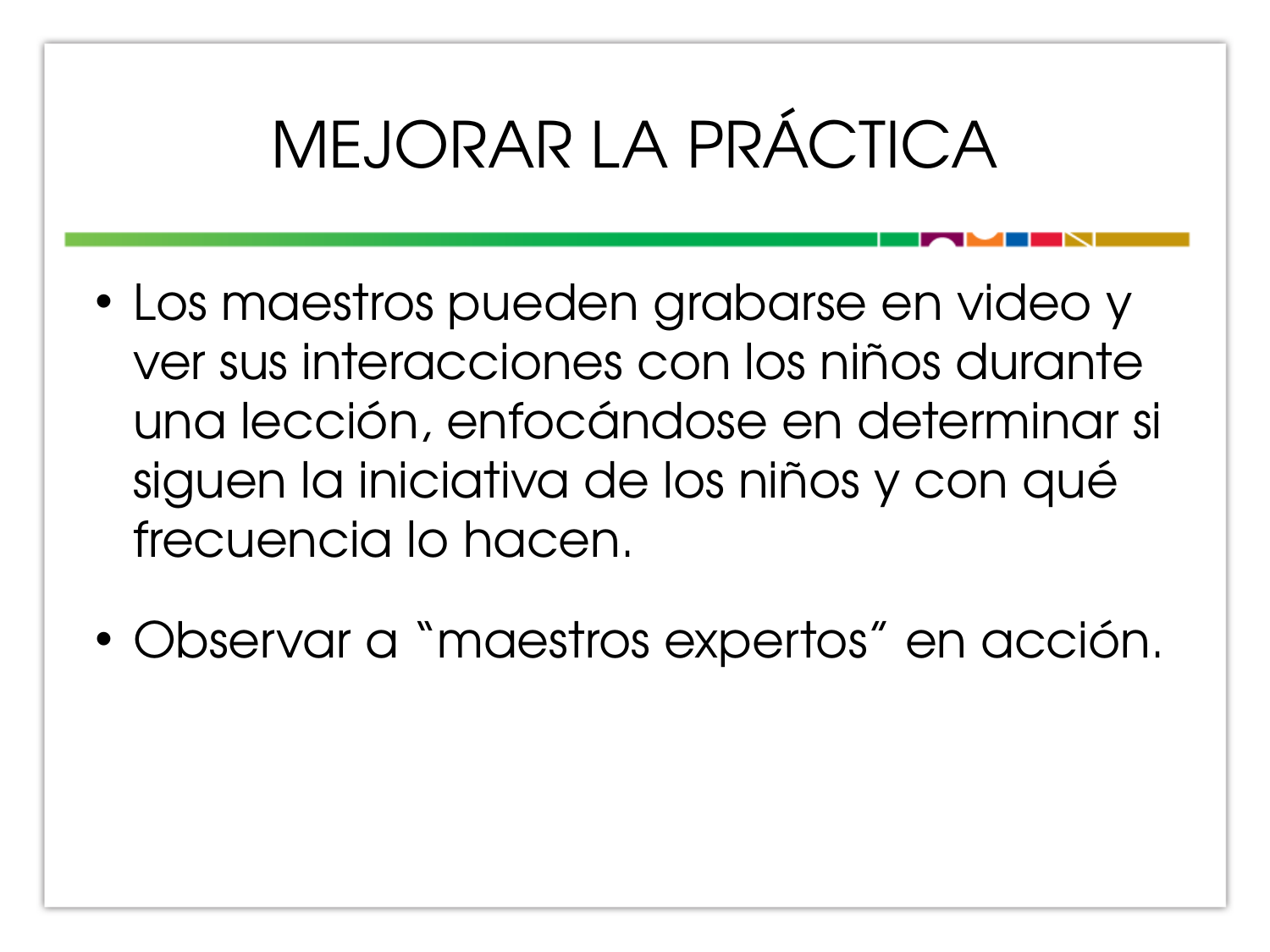

# MEJORAR LA PRÁCTICA
Los maestros pueden grabarse en video y ver sus interacciones con los niños durante una lección, enfocándose en determinar si siguen la iniciativa de los niños y con qué frecuencia lo hacen.
Observar a “maestros expertos” en acción.